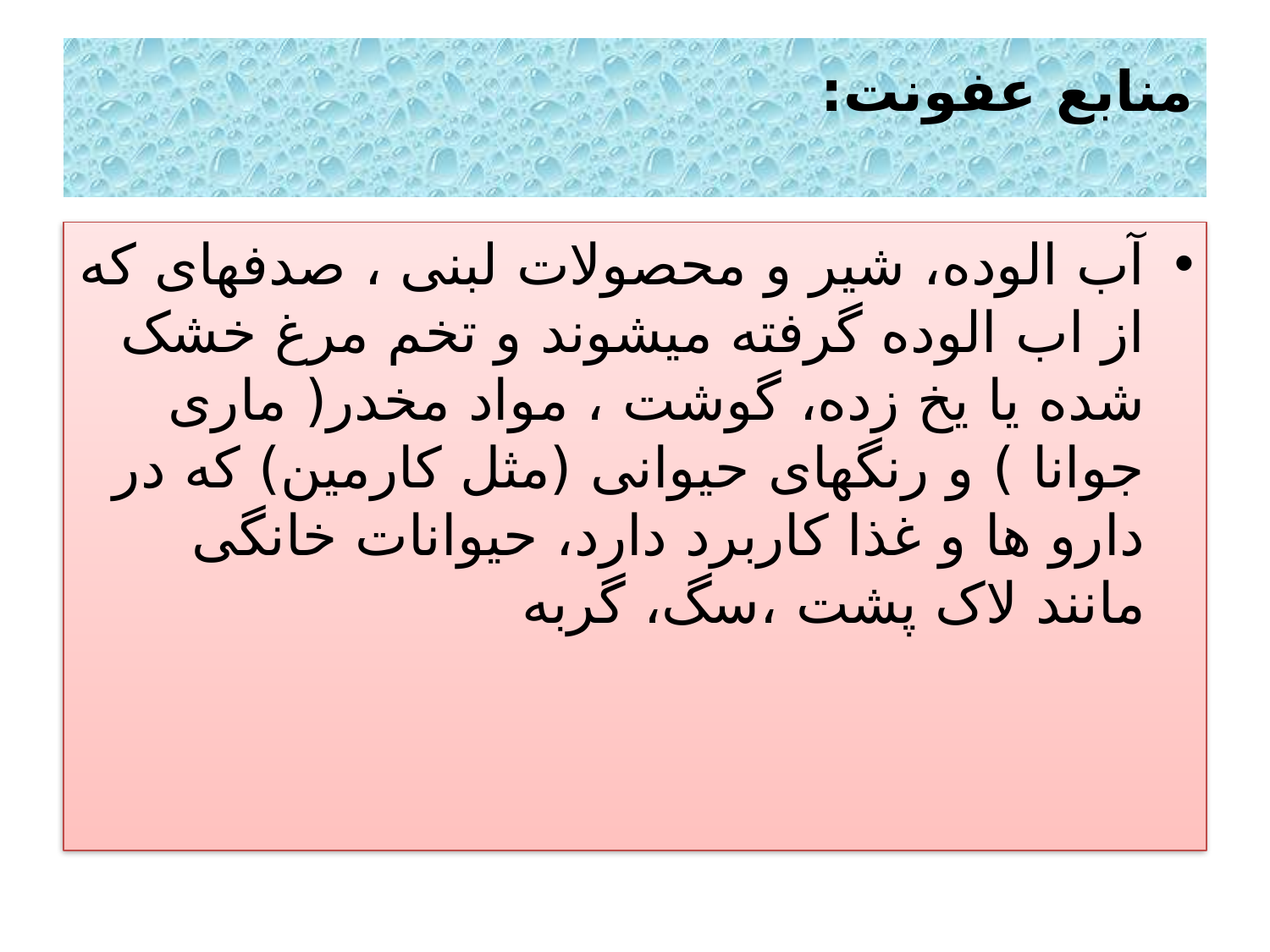

# منابع عفونت:
آب الوده، شیر و محصولات لبنی ، صدفهای که از اب الوده گرفته میشوند و تخم مرغ خشک شده یا یخ زده، گوشت ، مواد مخدر( ماری جوانا ) و رنگهای حیوانی (مثل کارمین) که در دارو ها و غذا کاربرد دارد، حیوانات خانگی مانند لاک پشت ،سگ، گربه